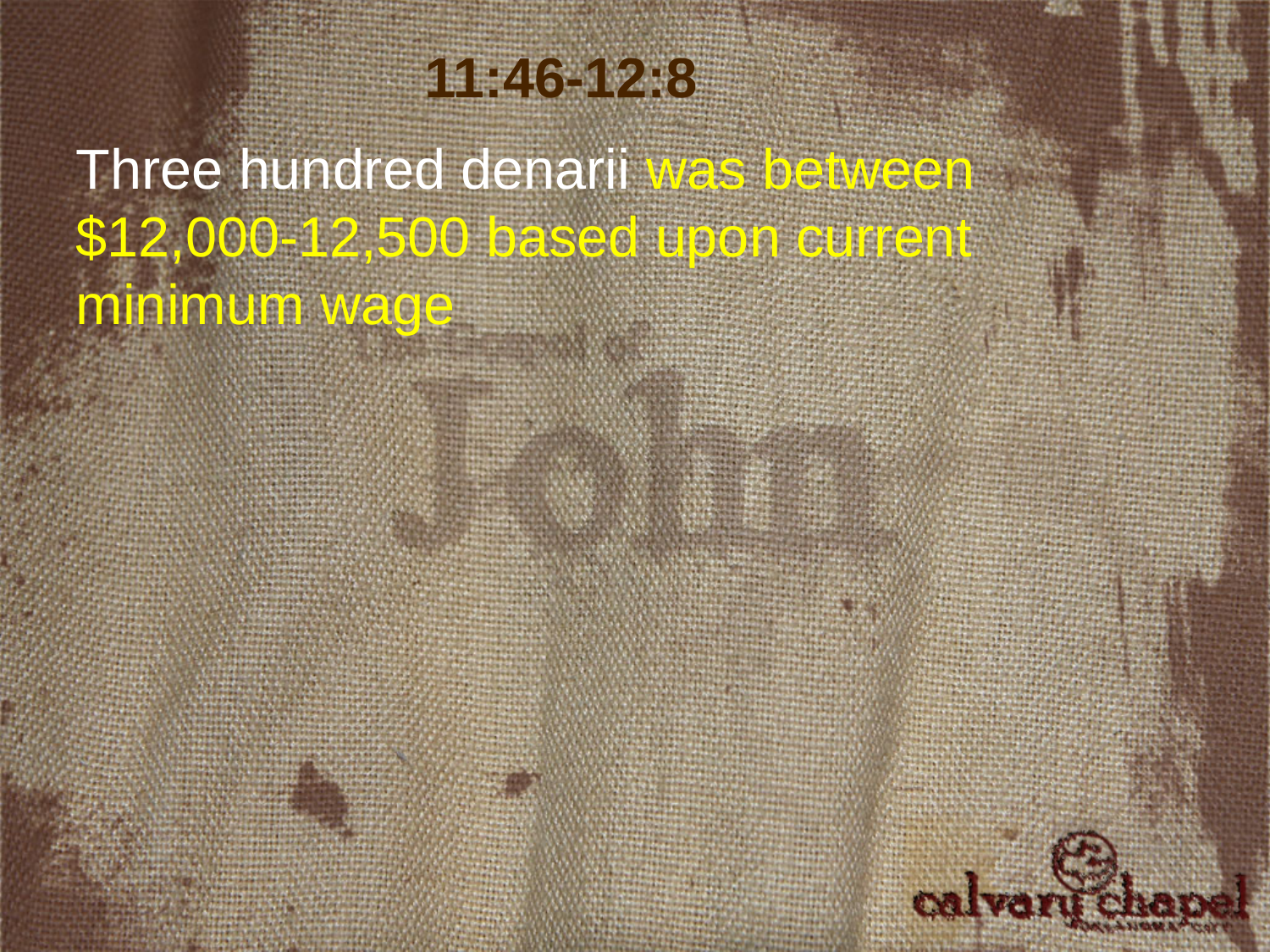

11:46-12:8
Three hundred denarii was between $12,000-12,500 based upon current minimum wage